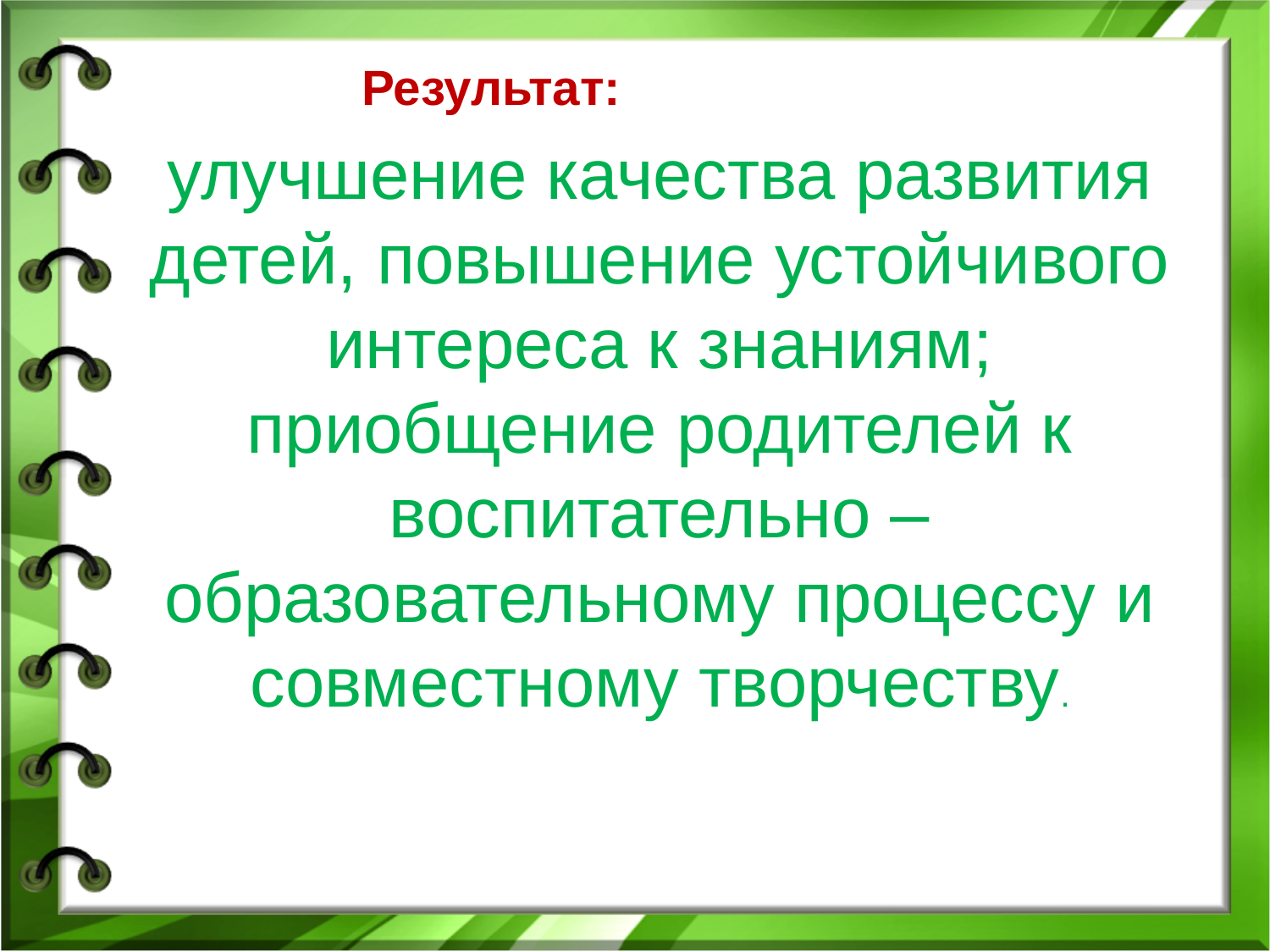

Результат:
улучшение качества развития детей, повышение устойчивого интереса к знаниям; приобщение родителей к воспитательно – образовательному процессу и совместному творчеству.